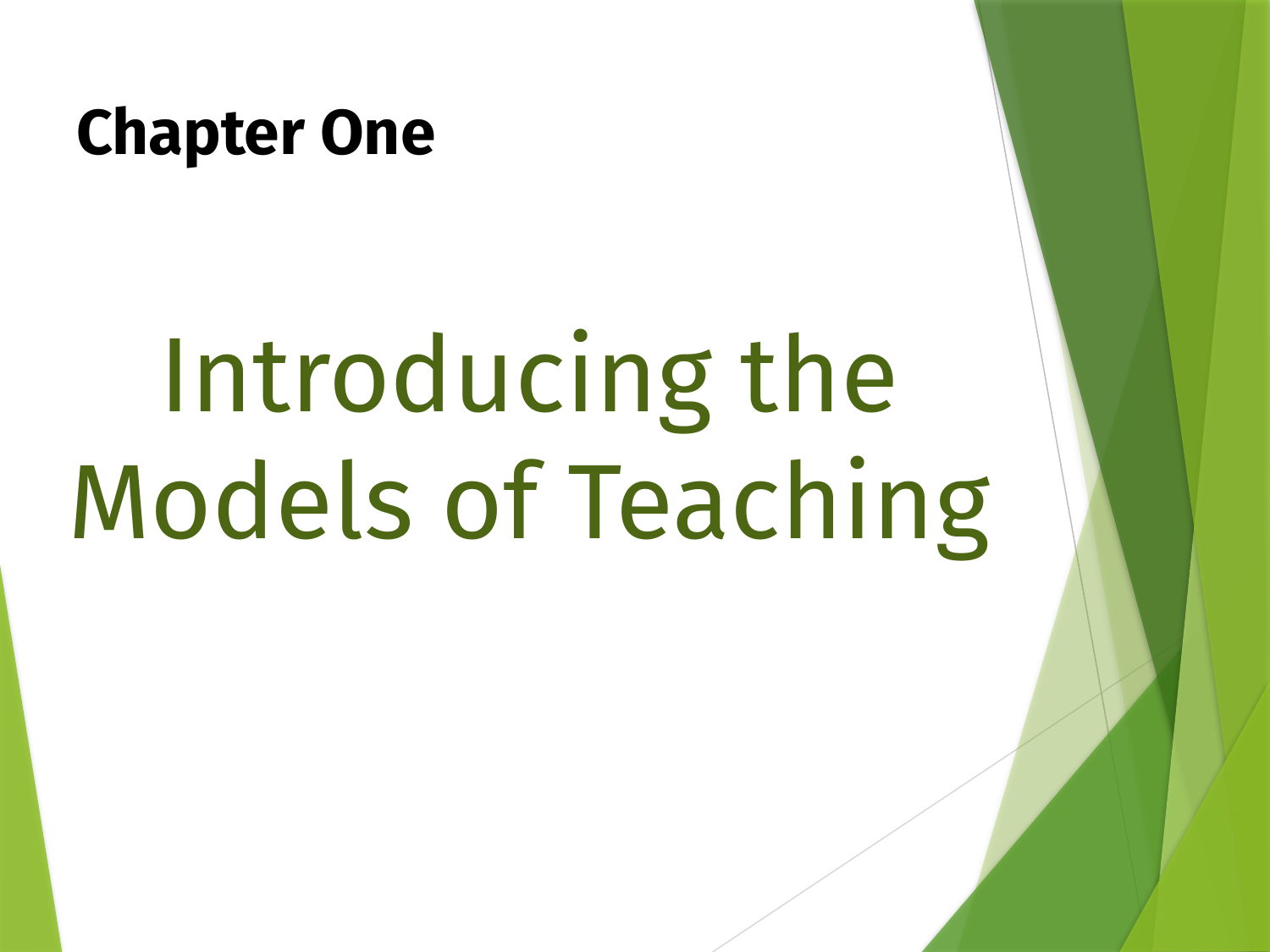

# Chapter One
Introducing the Models of Teaching